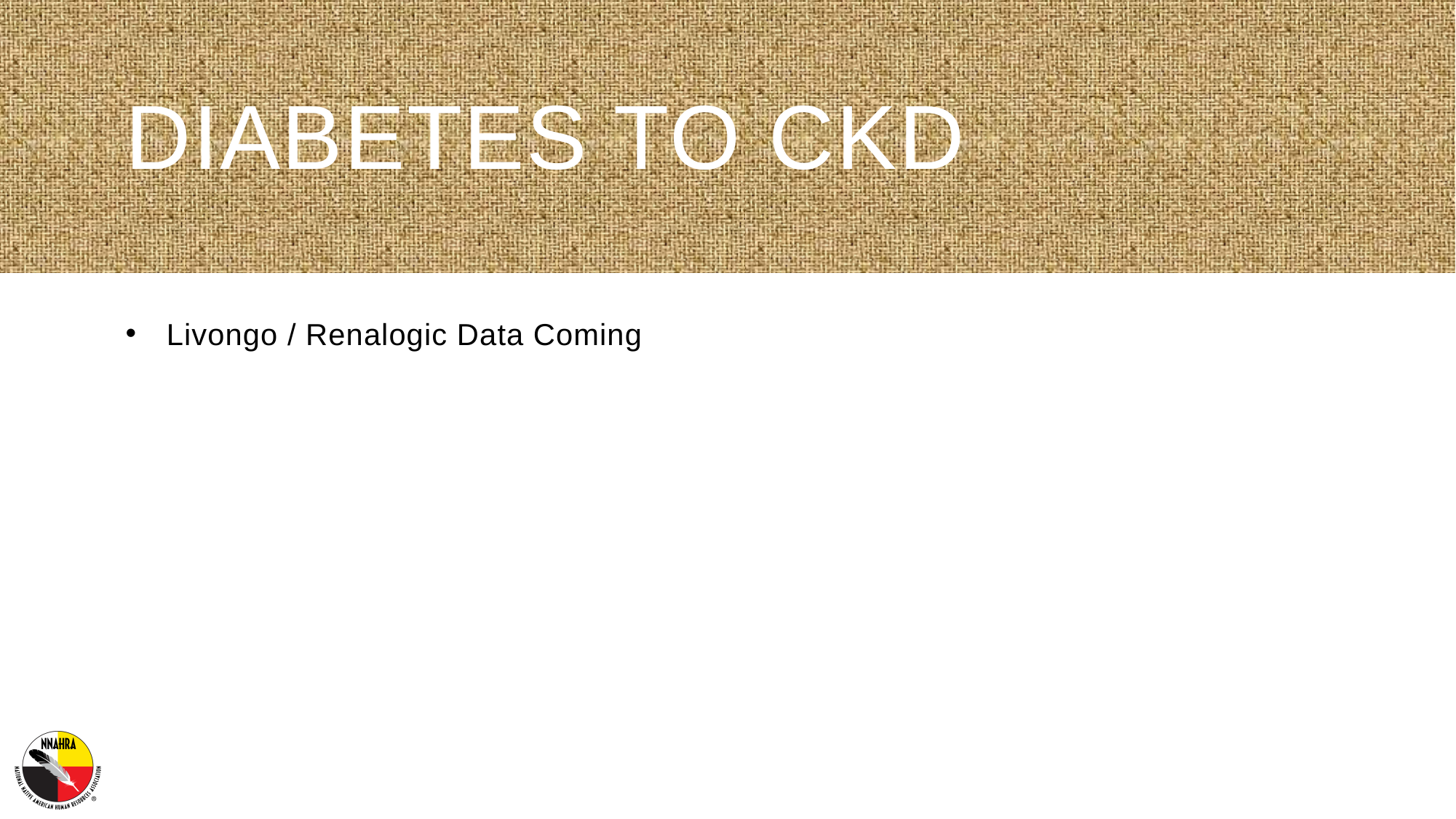

# Diabetes to CKD
Livongo / Renalogic Data Coming